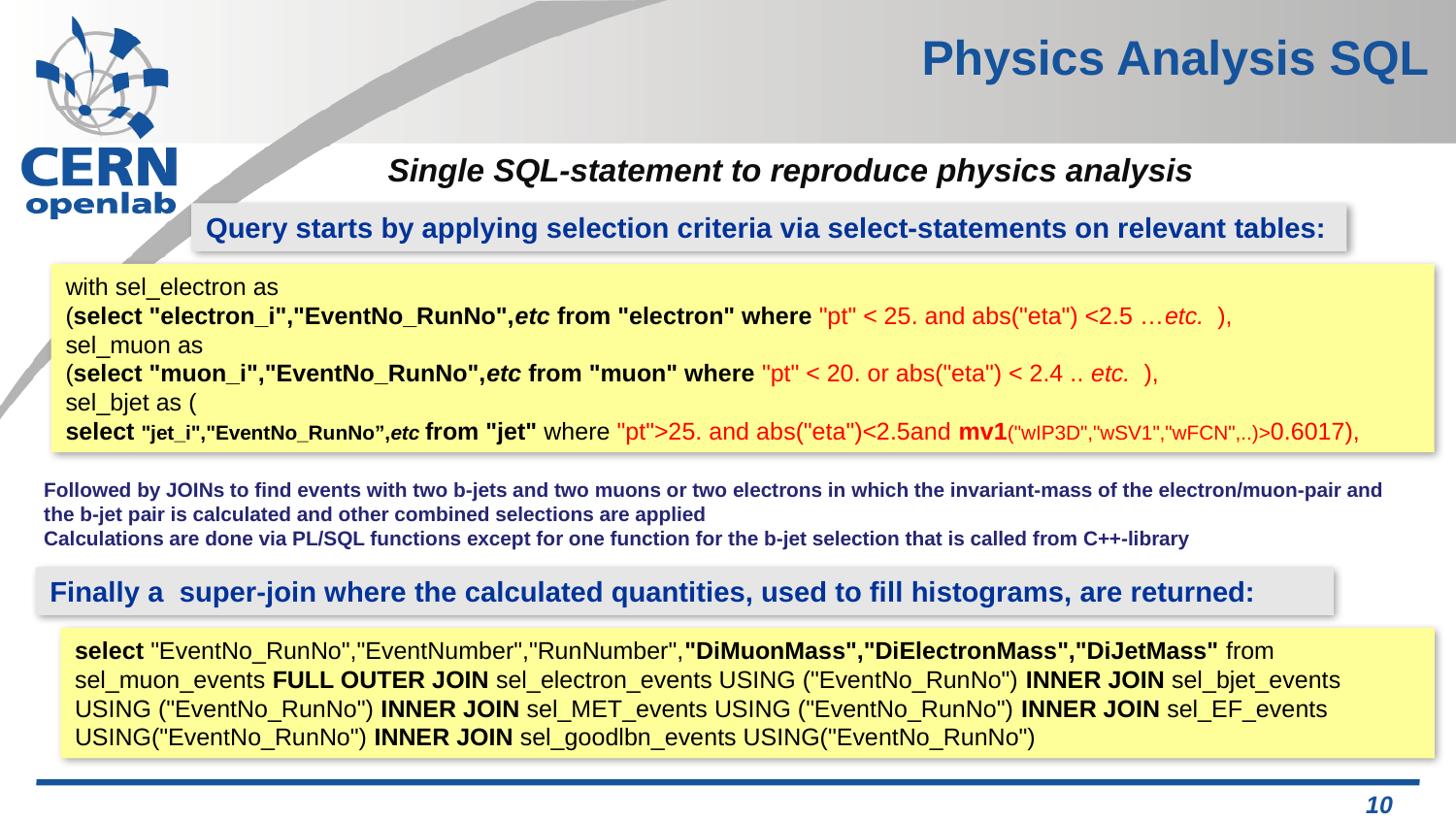

# Physics Analysis SQL
Single SQL-statement to reproduce physics analysis
Query starts by applying selection criteria via select-statements on relevant tables:
with sel_electron as
(select "electron_i","EventNo_RunNo",etc from "electron" where "pt" < 25. and abs("eta") <2.5 …etc.  ),
sel_muon as
(select "muon_i","EventNo_RunNo",etc from "muon" where "pt" < 20. or abs("eta") < 2.4 .. etc.  ),
sel_bjet as (
select "jet_i","EventNo_RunNo”,etc from "jet" where "pt">25. and abs("eta")<2.5and mv1("wIP3D","wSV1","wFCN",..)>0.6017),
Followed by JOINs to find events with two b-jets and two muons or two electrons in which the invariant-mass of the electron/muon-pair and the b-jet pair is calculated and other combined selections are applied
Calculations are done via PL/SQL functions except for one function for the b-jet selection that is called from C++-library
Finally a  super-join where the calculated quantities, used to fill histograms, are returned:
select "EventNo_RunNo","EventNumber","RunNumber","DiMuonMass","DiElectronMass","DiJetMass" from sel_muon_events FULL OUTER JOIN sel_electron_events USING ("EventNo_RunNo") INNER JOIN sel_bjet_events USING ("EventNo_RunNo") INNER JOIN sel_MET_events USING ("EventNo_RunNo") INNER JOIN sel_EF_events USING("EventNo_RunNo") INNER JOIN sel_goodlbn_events USING("EventNo_RunNo")
10